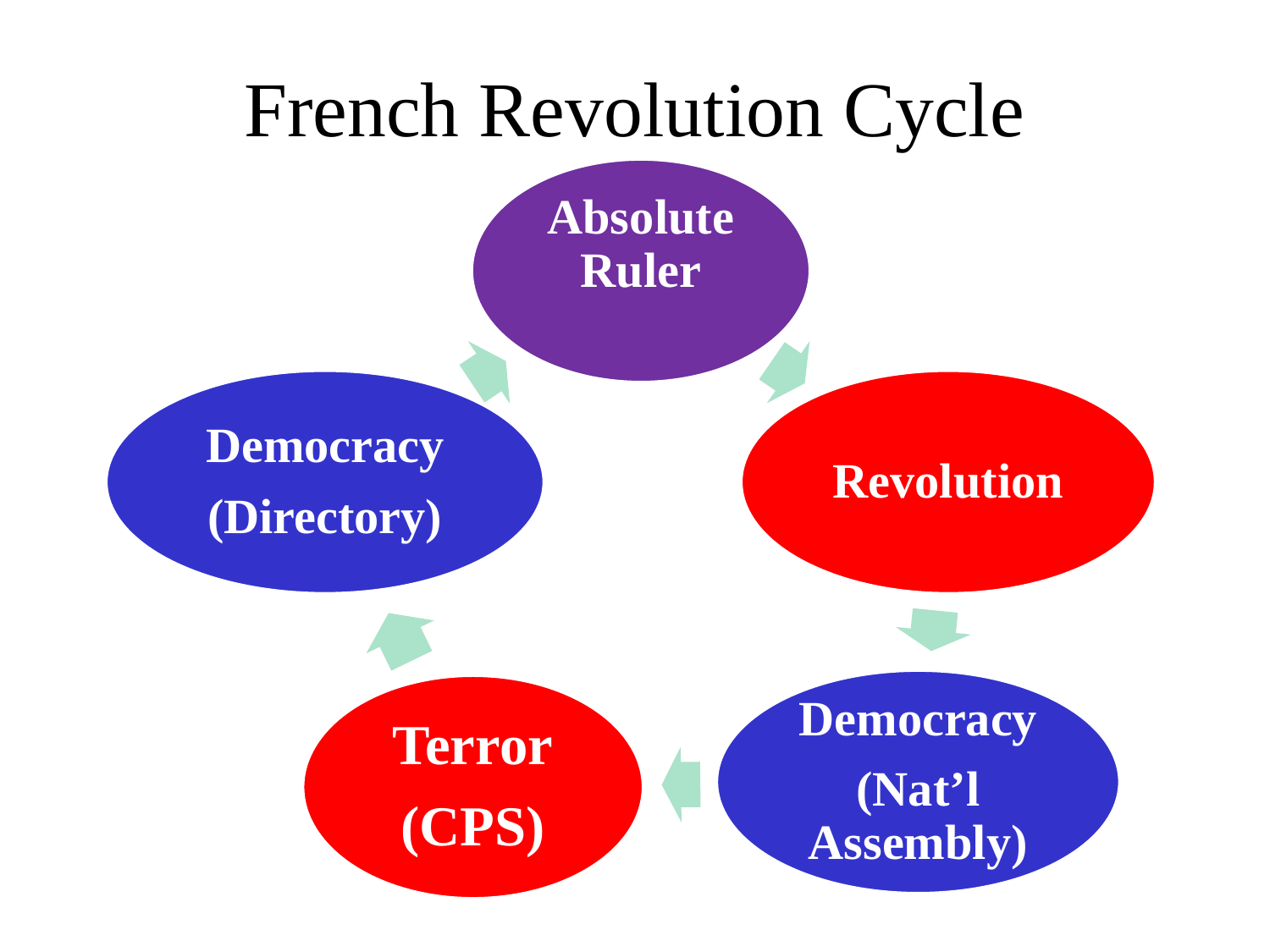

# French Revolution Cycle
Absolute Ruler

Revolution

Democracy
(Nat’l Assembly)

Terror
(CPS)

Democracy
(Directory)